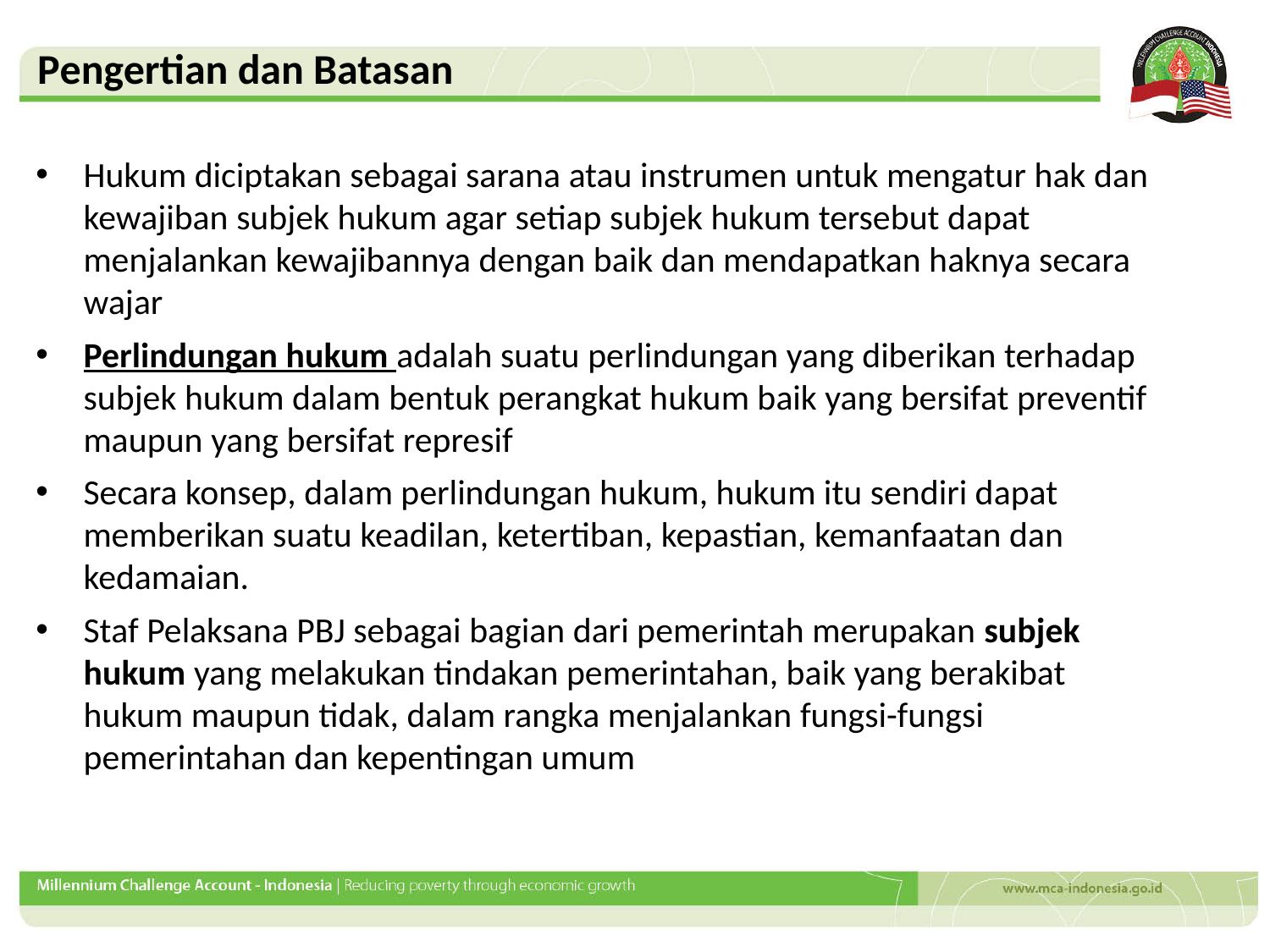

Pengertian dan Batasan
Hukum diciptakan sebagai sarana atau instrumen untuk mengatur hak dan kewajiban subjek hukum agar setiap subjek hukum tersebut dapat menjalankan kewajibannya dengan baik dan mendapatkan haknya secara wajar
Perlindungan hukum adalah suatu perlindungan yang diberikan terhadap subjek hukum dalam bentuk perangkat hukum baik yang bersifat preventif maupun yang bersifat represif
Secara konsep, dalam perlindungan hukum, hukum itu sendiri dapat memberikan suatu keadilan, ketertiban, kepastian, kemanfaatan dan kedamaian.
Staf Pelaksana PBJ sebagai bagian dari pemerintah merupakan subjek hukum yang melakukan tindakan pemerintahan, baik yang berakibat hukum maupun tidak, dalam rangka menjalankan fungsi-fungsi pemerintahan dan kepentingan umum